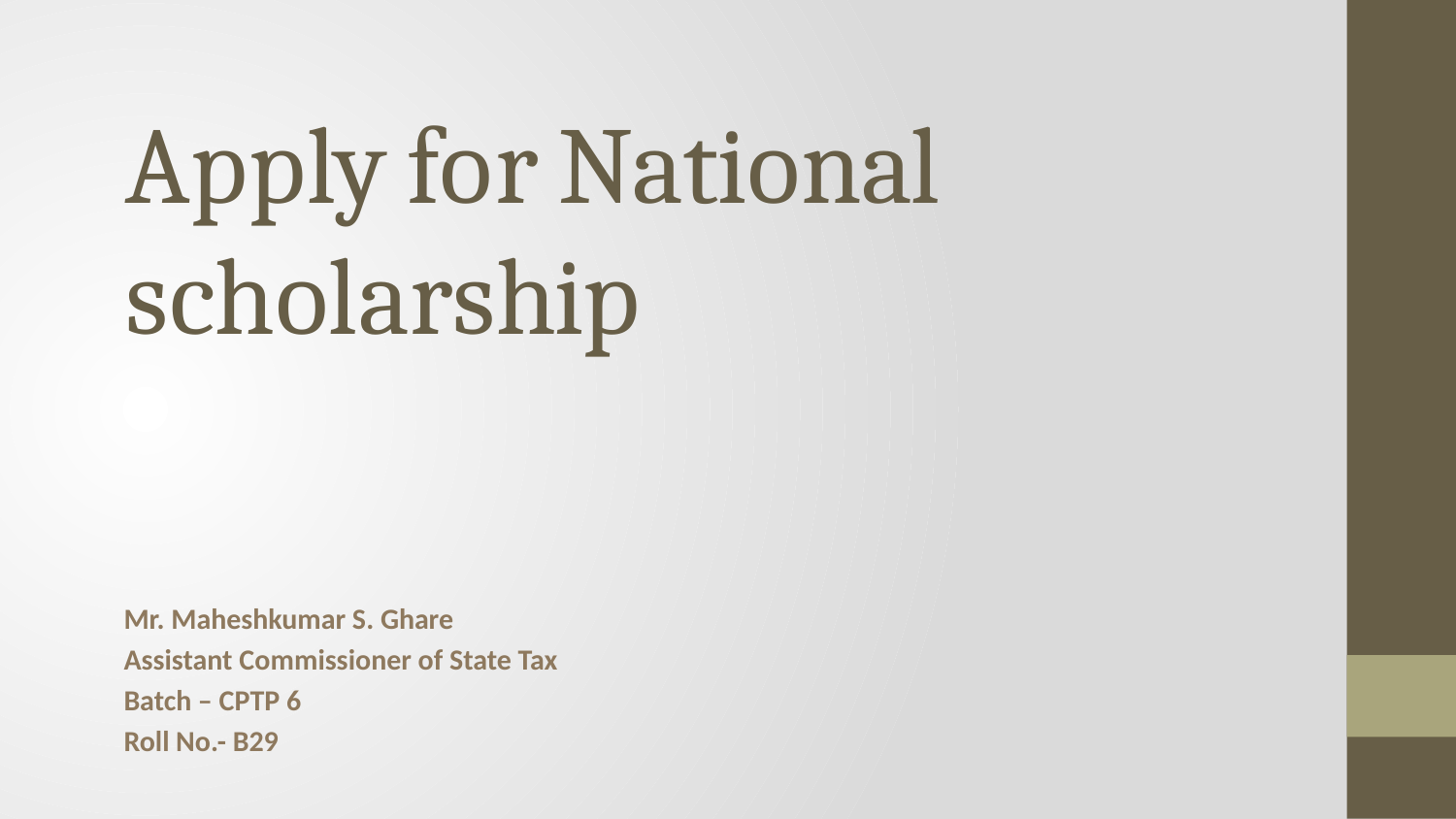

# Apply for National scholarship
Mr. Maheshkumar S. Ghare
Assistant Commissioner of State Tax
Batch – CPTP 6
Roll No.- B29